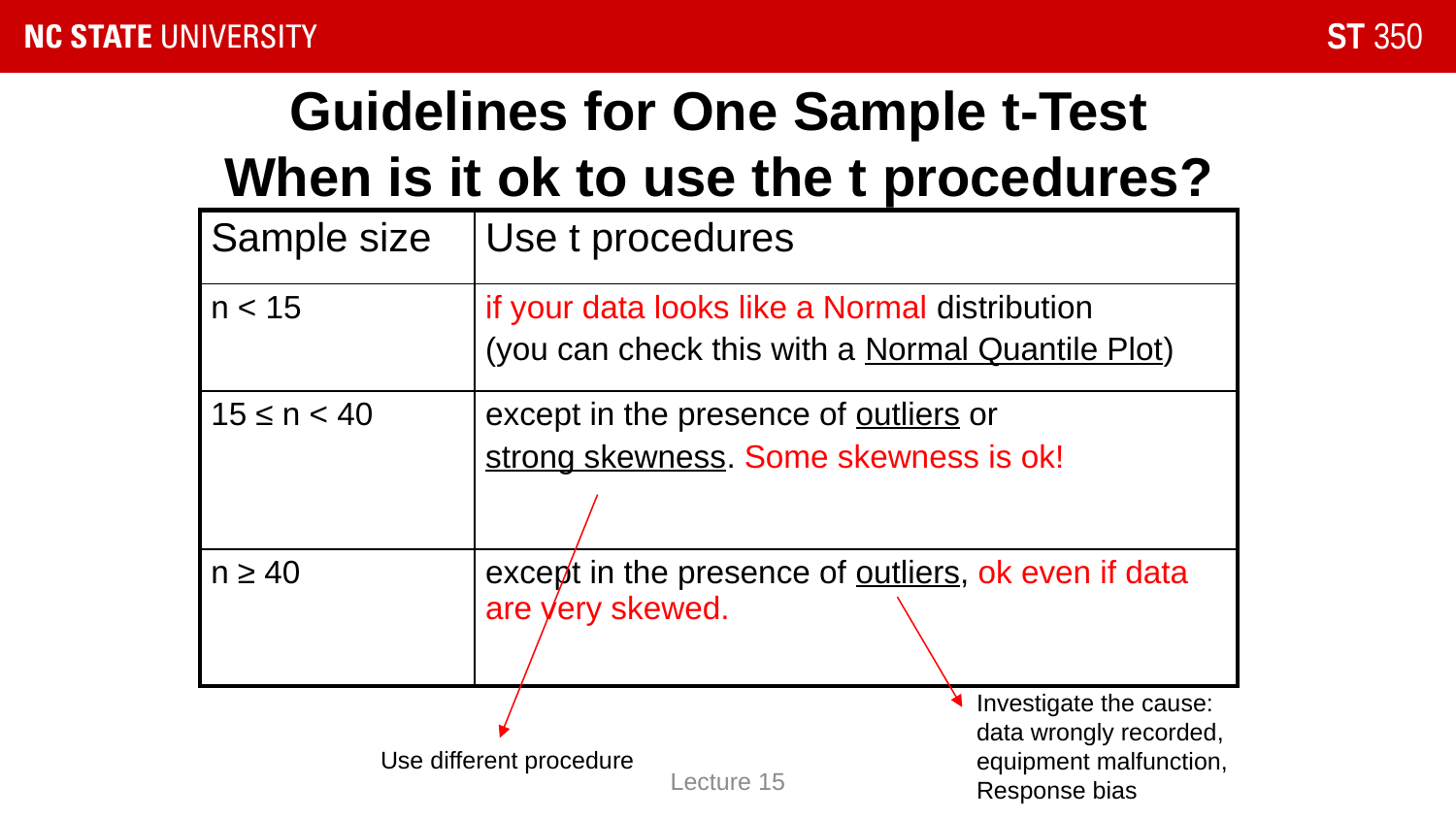

# Guidelines for One Sample t-Test When is it ok to use the t procedures?
| Sample size | Use t procedures |
| --- | --- |
| n < 15 | if your data looks like a Normal distribution (you can check this with a Normal Quantile Plot) |
| 15 ≤ n < 40 | except in the presence of outliers or strong skewness. Some skewness is ok! |
| n ≥ 40 | except in the presence of outliers, ok even if data are very skewed. |
Investigate the cause: data wrongly recorded, equipment malfunction,
Response bias
Use different procedure
Lecture 15